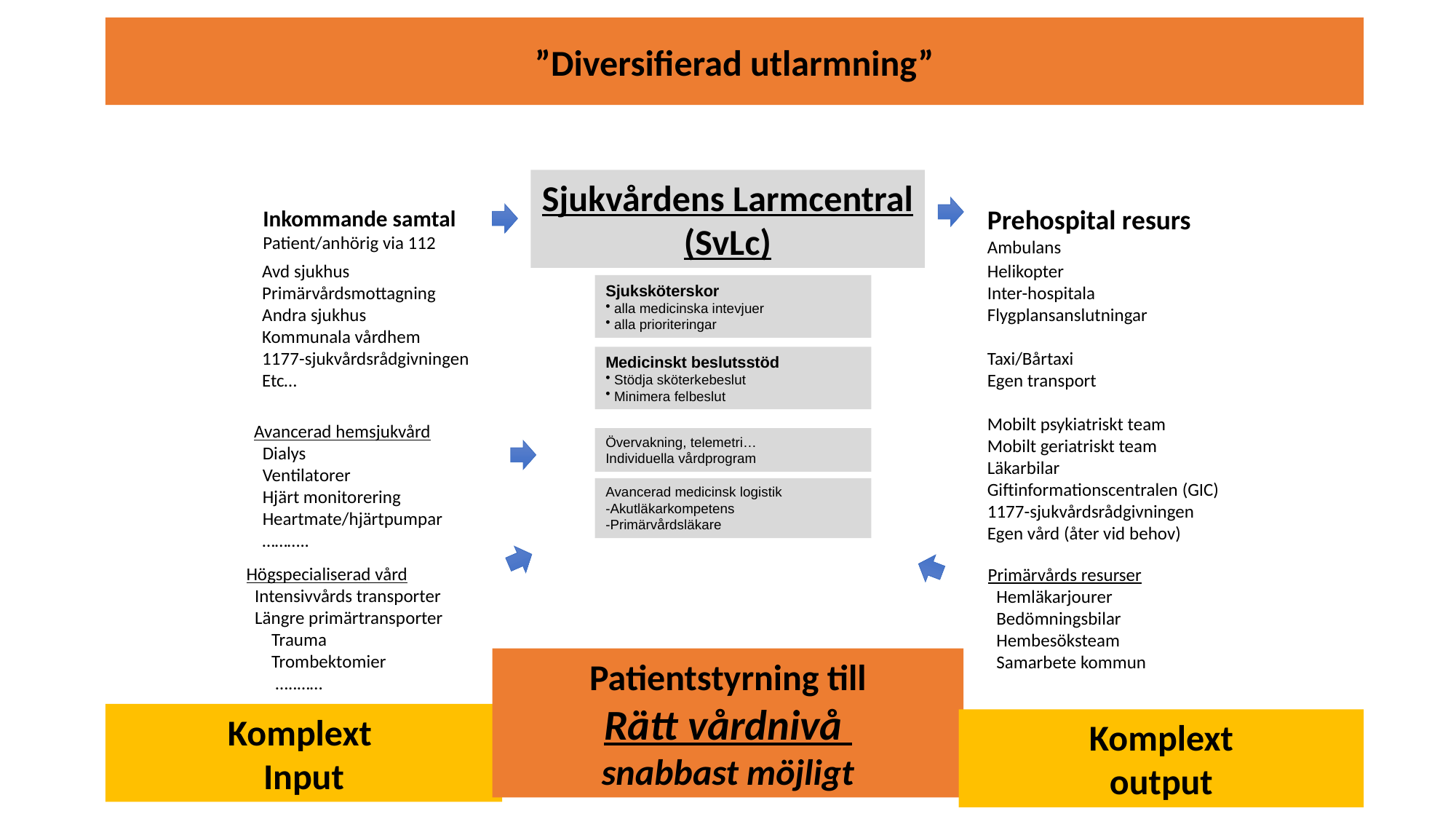

”Diversifierad utlarmning”
Sjukvårdens Larmcentral (SvLc)
Prehospital resurs
Ambulans

Inkommande samtal
Patient/anhörig via 112

Avd sjukhus
Primärvårdsmottagning
Andra sjukhus
Kommunala vårdhem
1177-sjukvårdsrådgivningen
Etc…
Helikopter
Inter-hospitala
Flygplansanslutningar

Taxi/Bårtaxi
Egen transport

Mobilt psykiatriskt team
Mobilt geriatriskt team
Läkarbilar
Giftinformationscentralen (GIC)
1177-sjukvårdsrådgivningen
Egen vård (åter vid behov)
Sjuksköterskor
 alla medicinska intevjuer
 alla prioriteringar
Medicinskt beslutsstöd
 Stödja sköterkebeslut
 Minimera felbeslut
Avancerad hemsjukvård
  Dialys
  Ventilatorer
  Hjärt monitorering
  Heartmate/hjärtpumpar
  ………..
Övervakning, telemetri…
Individuella vårdprogram

Avancerad medicinsk logistik
-Akutläkarkompetens
-Primärvårdsläkare

Högspecialiserad vård
  Intensivvårds transporter
  Längre primärtransporter
      Trauma
      Trombektomier
       …..……
Primärvårds resurser
  Hemläkarjourer
  Bedömningsbilar
  Hembesöksteam
  Samarbete kommun
Patientstyrning till
Rätt vårdnivå
snabbast möjligt
Komplext
Input
Komplext
output